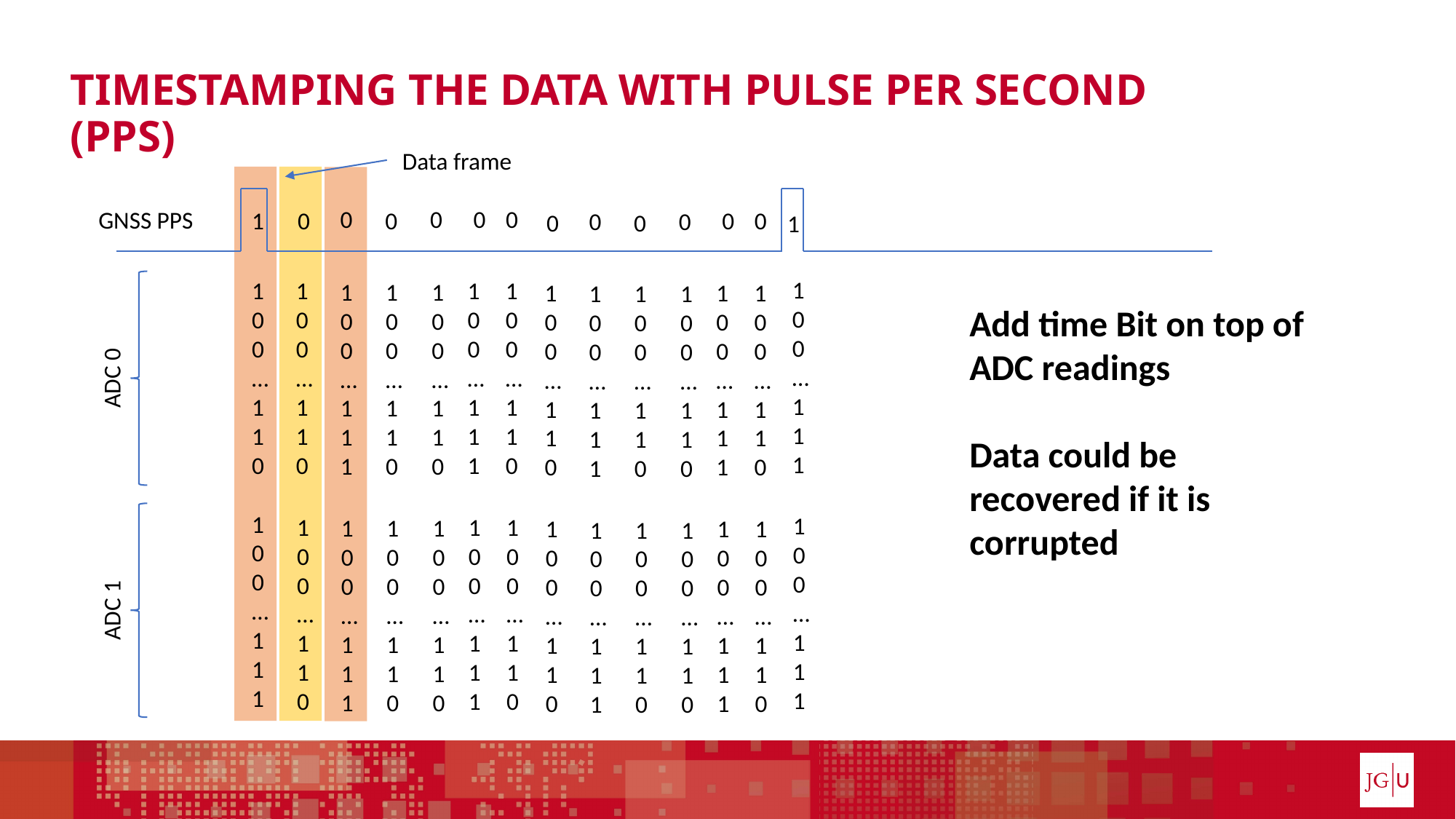

# Timestamping the data with pulse per second (PPS)
Data frame

0
0
0
0
GNSS PPS
1
0
0
0
0
0
0
0
0
1
1
0
0
…
1
1
1
1
0
0
…
1
1
0
1
0
0
…
1
1
1
1
0
0
…
1
1
0
1
0
0
…
1
1
0
1
0
0
…
1
1
1
1
0
0
…
1
1
0

1
0
0
…
1
1
0
1
0
0
…
1
1
0
1
0
0
…
1
1
1
1
0
0
…
1
1
0
1
0
0
…
1
1
1
1
0
0
…
1
1
0
1
0
0
…
1
1
0
ADC 0

1
0
0
…
1
1
1
1
0
0
…
1
1
1
1
0
0
…
1
1
0
1
0
0
…
1
1
0
1
0
0
…
1
1
1
1
0
0
…
1
1
1
1
0
0
…
1
1
0
1
0
0
…
1
1
0
1
0
0
…
1
1
0
1
0
0
…
1
1
1
1
0
0
…
1
1
0
1
0
0
…
1
1
0
1
0
0
…
1
1
1
1
0
0
…
1
1
0
ADC 1
Add time Bit on top of ADC readings

Data could be recovered if it is corrupted